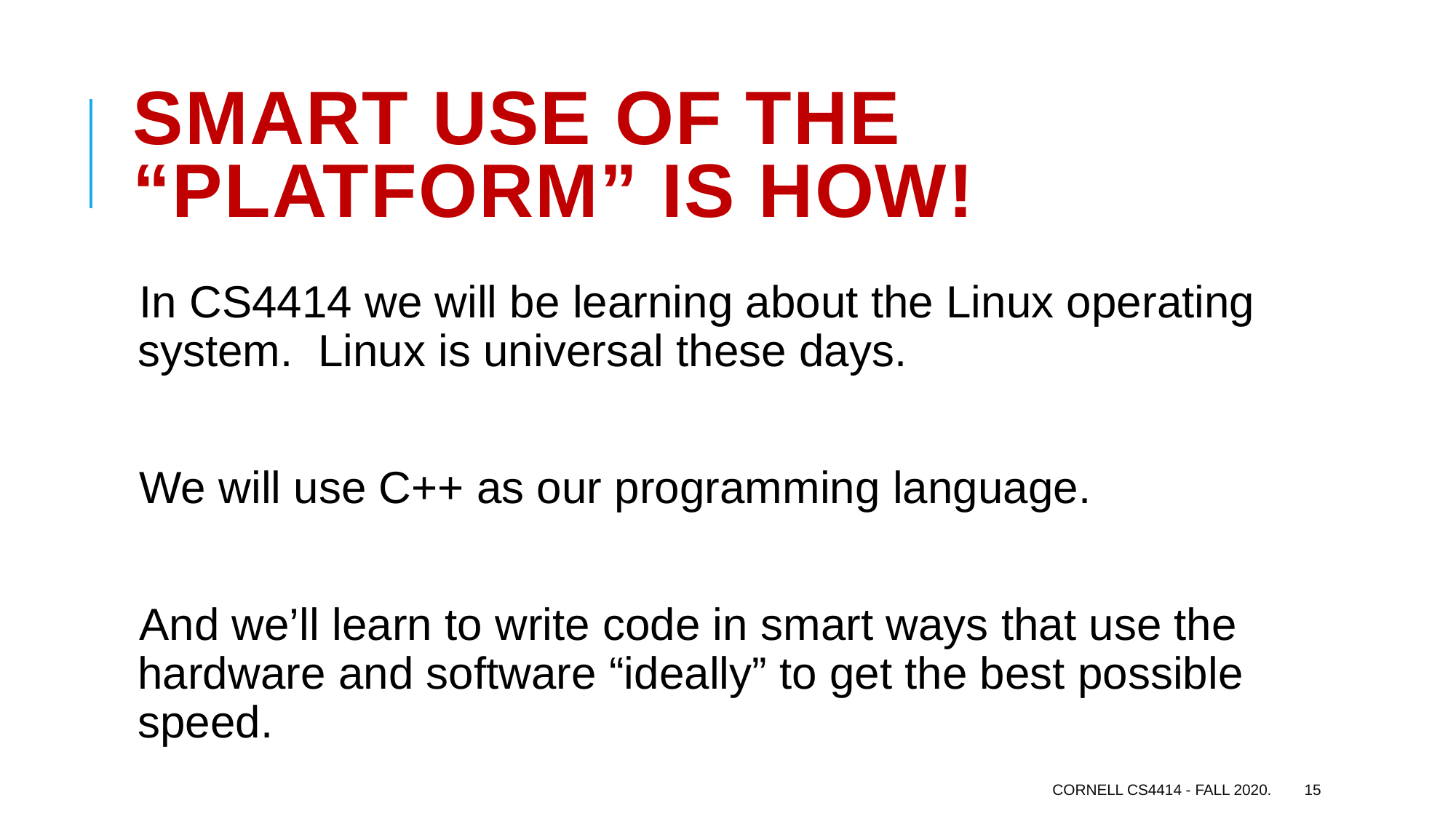

# Smart use of the “platform” is how!
In CS4414 we will be learning about the Linux operating system.  Linux is universal these days.

We will use C++ as our programming language.

And we’ll learn to write code in smart ways that use the hardware and software “ideally” to get the best possible speed.
Cornell CS4414 - Fall 2020.
15